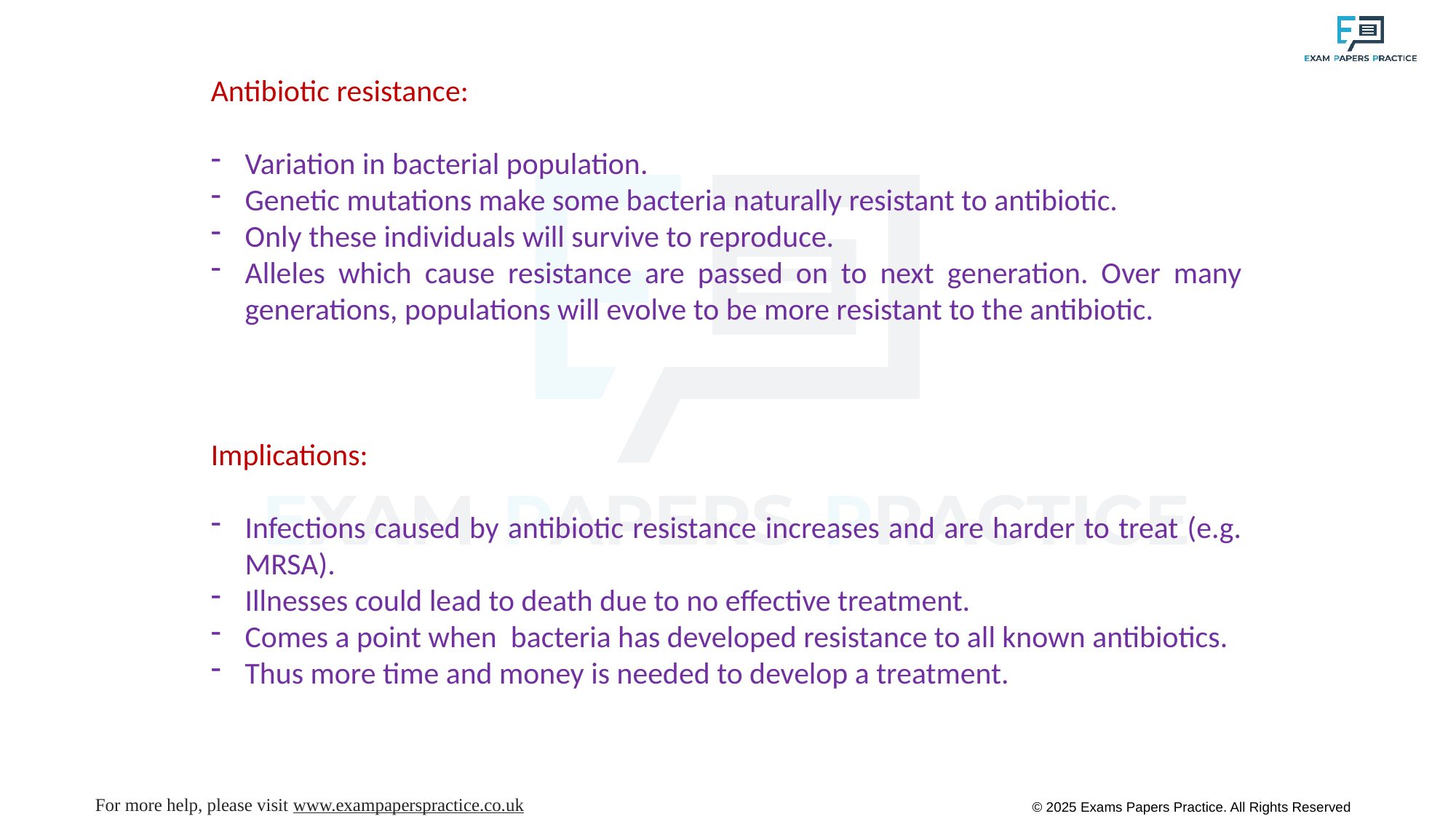

Antibiotic resistance:

Variation in bacterial population.
Genetic mutations make some bacteria naturally resistant to antibiotic.
Only these individuals will survive to reproduce.
Alleles which cause resistance are passed on to next generation. Over many generations, populations will evolve to be more resistant to the antibiotic.

Implications:

Infections caused by antibiotic resistance increases and are harder to treat (e.g. MRSA).
Illnesses could lead to death due to no effective treatment.
Comes a point when  bacteria has developed resistance to all known antibiotics.
Thus more time and money is needed to develop a treatment.